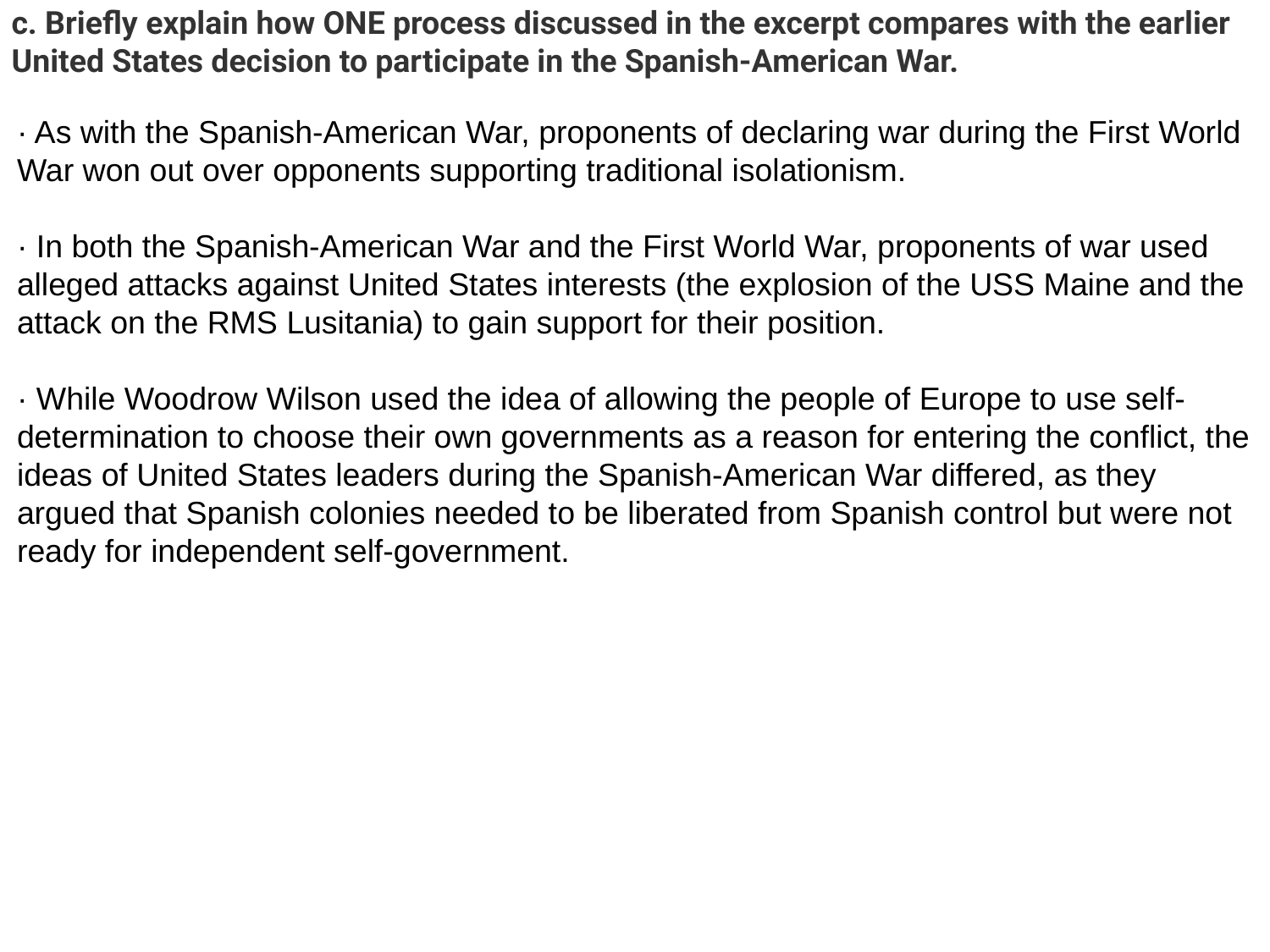

c. Briefly explain how ONE process discussed in the excerpt compares with the earlier United States decision to participate in the Spanish-American War.
· As with the Spanish-American War, proponents of declaring war during the First World War won out over opponents supporting traditional isolationism.

· In both the Spanish-American War and the First World War, proponents of war used alleged attacks against United States interests (the explosion of the USS Maine and the attack on the RMS Lusitania) to gain support for their position.

· While Woodrow Wilson used the idea of allowing the people of Europe to use self-determination to choose their own governments as a reason for entering the conflict, the ideas of United States leaders during the Spanish-American War differed, as they argued that Spanish colonies needed to be liberated from Spanish control but were not ready for independent self-government.